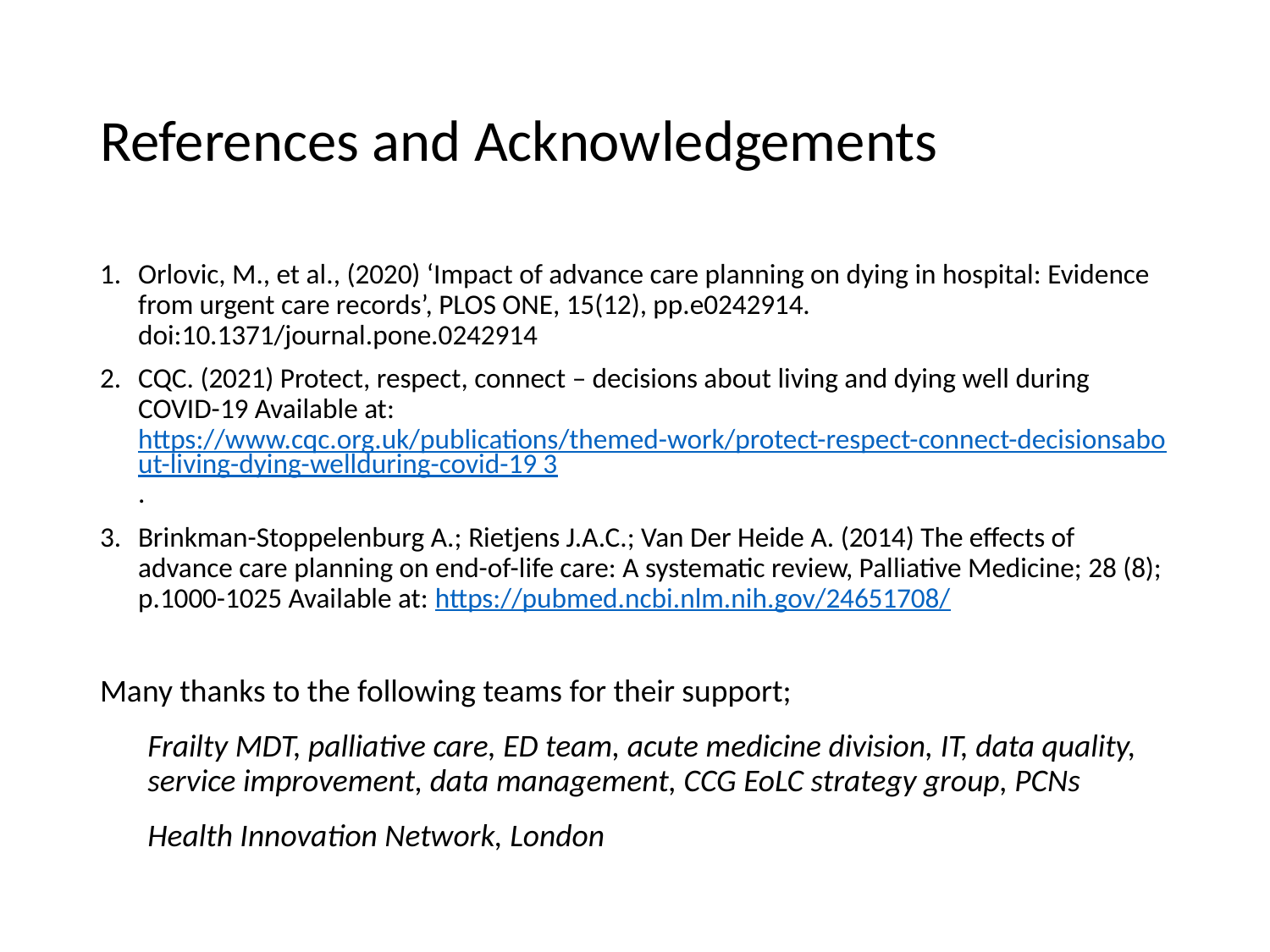

# References and Acknowledgements
Orlovic, M., et al., (2020) ‘Impact of advance care planning on dying in hospital: Evidence from urgent care records’, PLOS ONE, 15(12), pp.e0242914. doi:10.1371/journal.pone.0242914
CQC. (2021) Protect, respect, connect – decisions about living and dying well during COVID-19 Available at: https://www.cqc.org.uk/publications/themed-work/protect-respect-connect-decisionsabout-living-dying-wellduring-covid-19 3.
Brinkman-Stoppelenburg A.; Rietjens J.A.C.; Van Der Heide A. (2014) The effects of advance care planning on end-of-life care: A systematic review, Palliative Medicine; 28 (8); p.1000-1025 Available at: https://pubmed.ncbi.nlm.nih.gov/24651708/

Many thanks to the following teams for their support;
Frailty MDT, palliative care, ED team, acute medicine division, IT, data quality, service improvement, data management, CCG EoLC strategy group, PCNs
Health Innovation Network, London